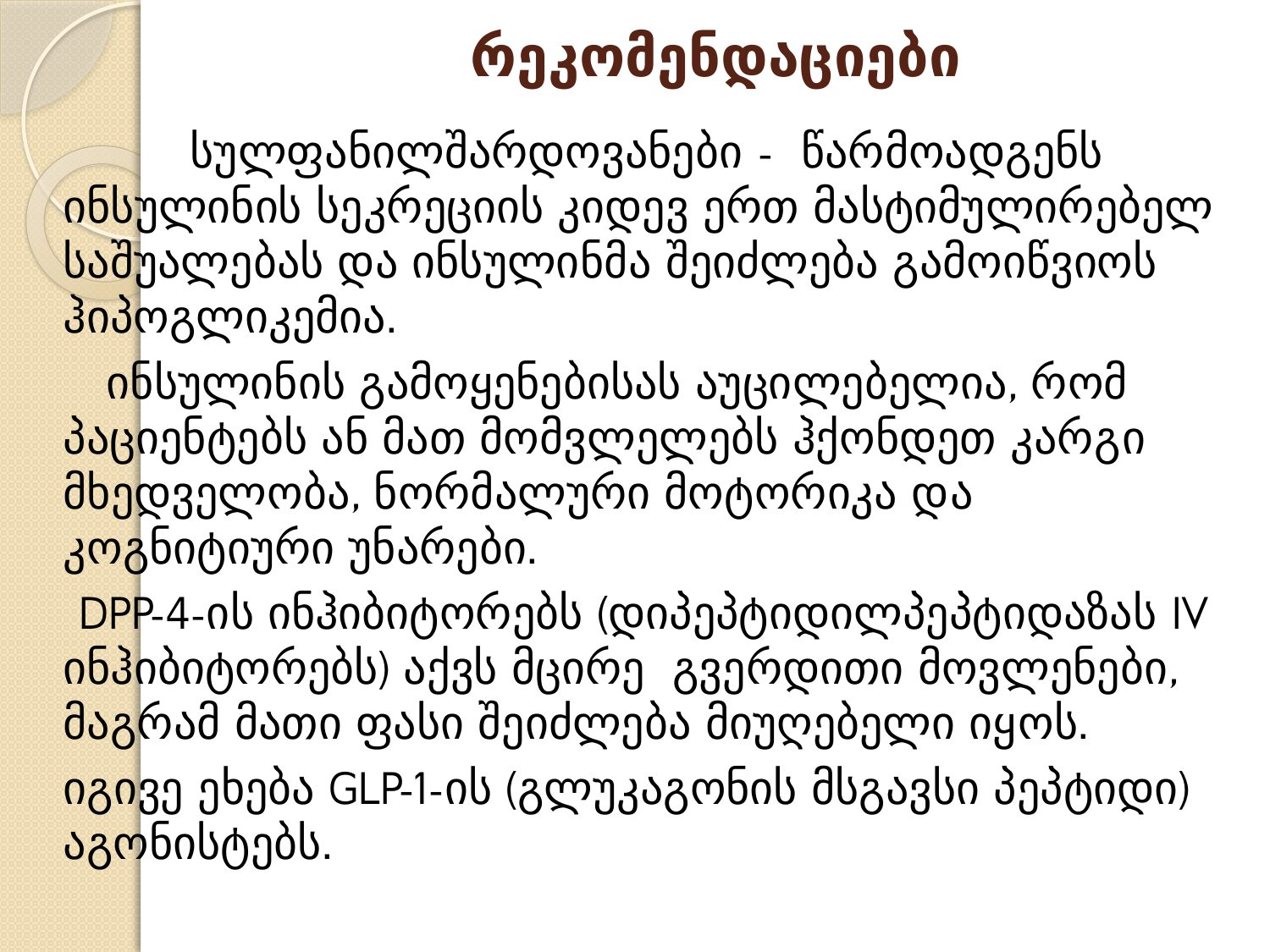

# რეკომენდაციები
  		სულფანილშარდოვანები -  წარმოადგენს ინსულინის სეკრეციის კიდევ ერთ მასტიმულირებელ საშუალებას და ინსულინმა შეიძლება გამოიწვიოს ჰიპოგლიკემია.
      ინსულინის გამოყენებისას აუცილებელია, რომ პაციენტებს ან მათ მომვლელებს ჰქონდეთ კარგი მხედველობა, ნორმალური მოტორიკა და კოგნიტიური უნარები.
    DPP-4-ის ინჰიბიტორებს (დიპეპტიდილპეპტიდაზას IV ინჰიბიტორებს) აქვს მცირე  გვერდითი მოვლენები, მაგრამ მათი ფასი შეიძლება მიუღებელი იყოს.
 	იგივე ეხება GLP-1-ის (გლუკაგონის მსგავსი პეპტიდი) აგონისტებს.